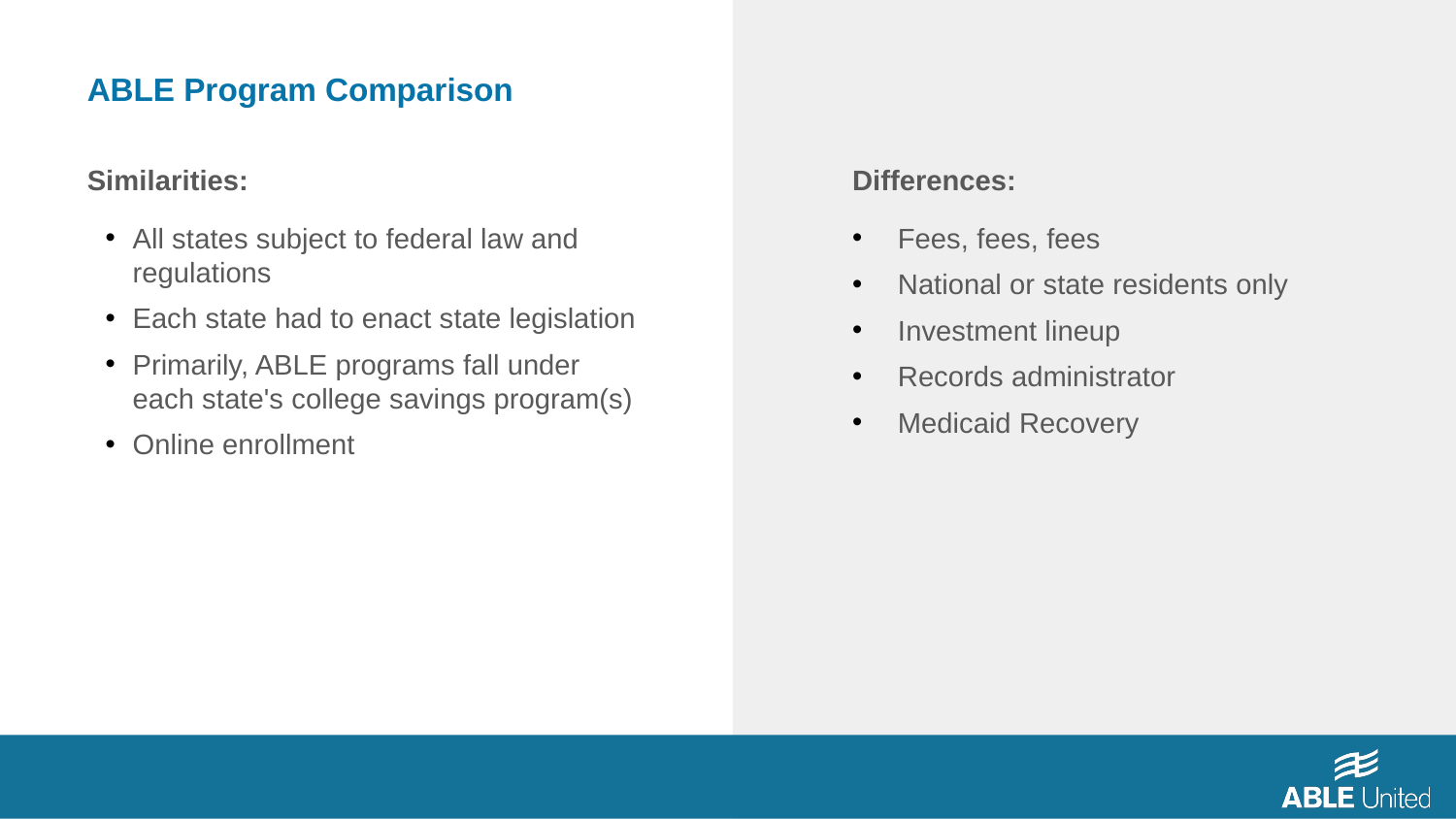

ABLE Program Comparison
Similarities:
All states subject to federal law and regulations
Each state had to enact state legislation
Primarily, ABLE programs fall under each state's college savings program(s)
Online enrollment
Differences:
Fees, fees, fees
National or state residents only
Investment lineup
Records administrator
Medicaid Recovery